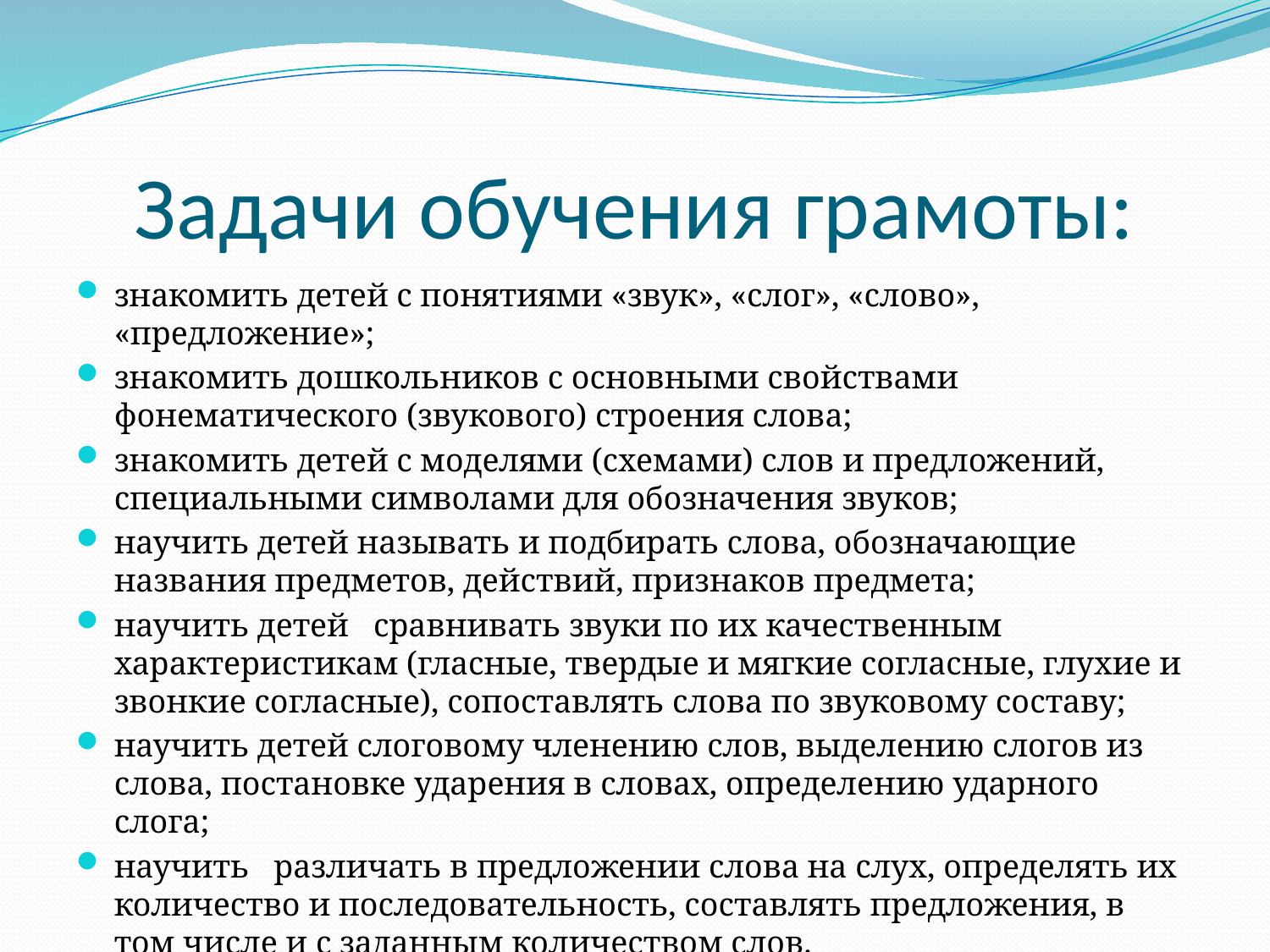

# Задачи обучения грамоты:
знакомить детей с понятиями «звук», «слог», «слово», «предложение»;
знакомить дошкольников с основными свойствами фонематического (звукового) строения слова;
знакомить детей с моделями (схемами) слов и предложений, специальными символами для обозначения звуков;
научить детей называть и подбирать слова, обозначающие названия предметов, действий, признаков предмета;
научить детей   сравнивать звуки по их качественным характеристикам (гласные, твердые и мягкие согласные, глухие и звонкие согласные), сопоставлять слова по звуковому составу;
научить детей слоговому членению слов, выделению слогов из слова, постановке ударения в словах, определению ударного слога;
научить   различать в предложении слова на слух, определять их количество и последовательность, составлять предложения, в том числе и с заданным количеством слов.